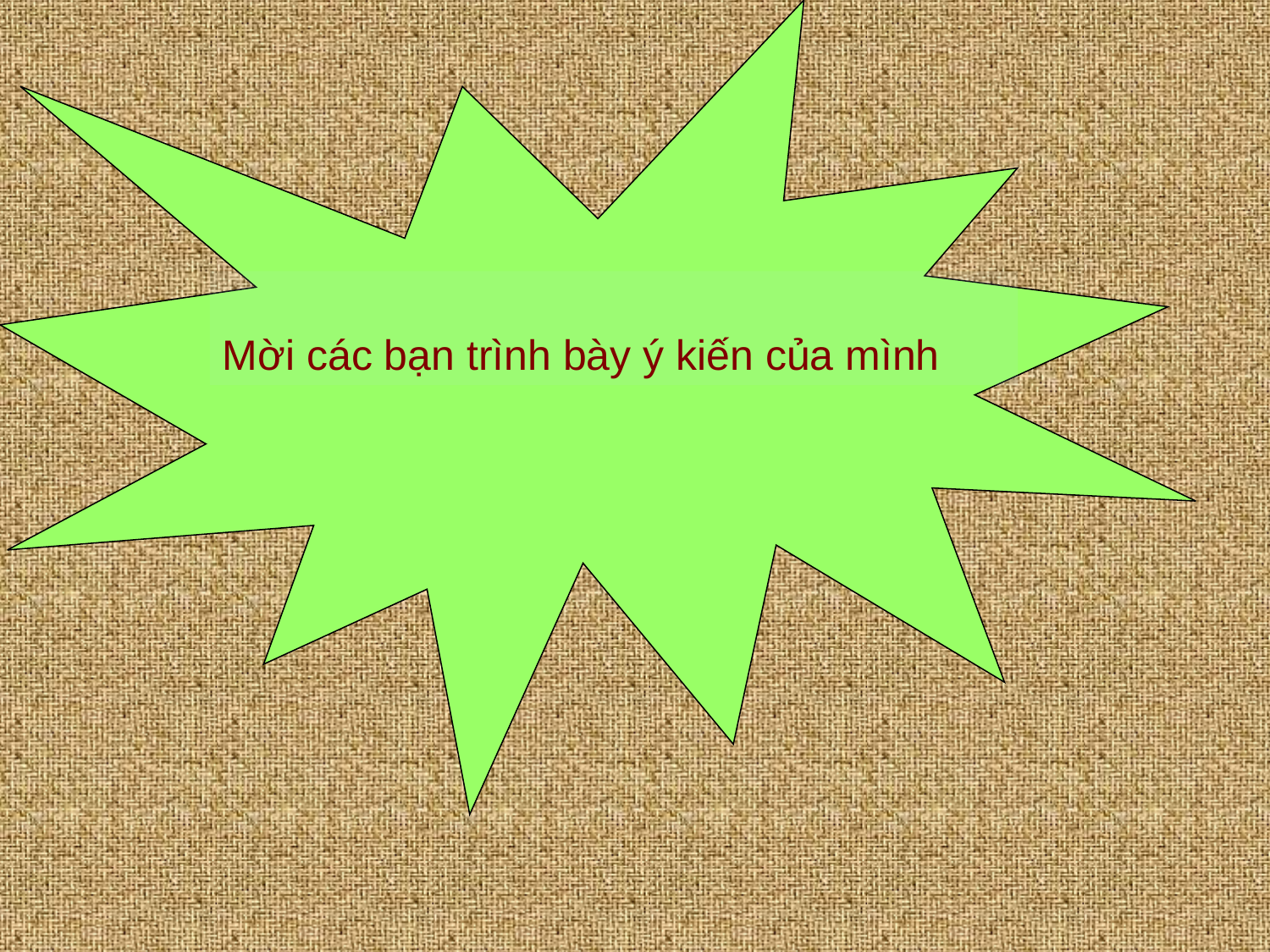

Mời các bạn trình bày ý kiến của mình